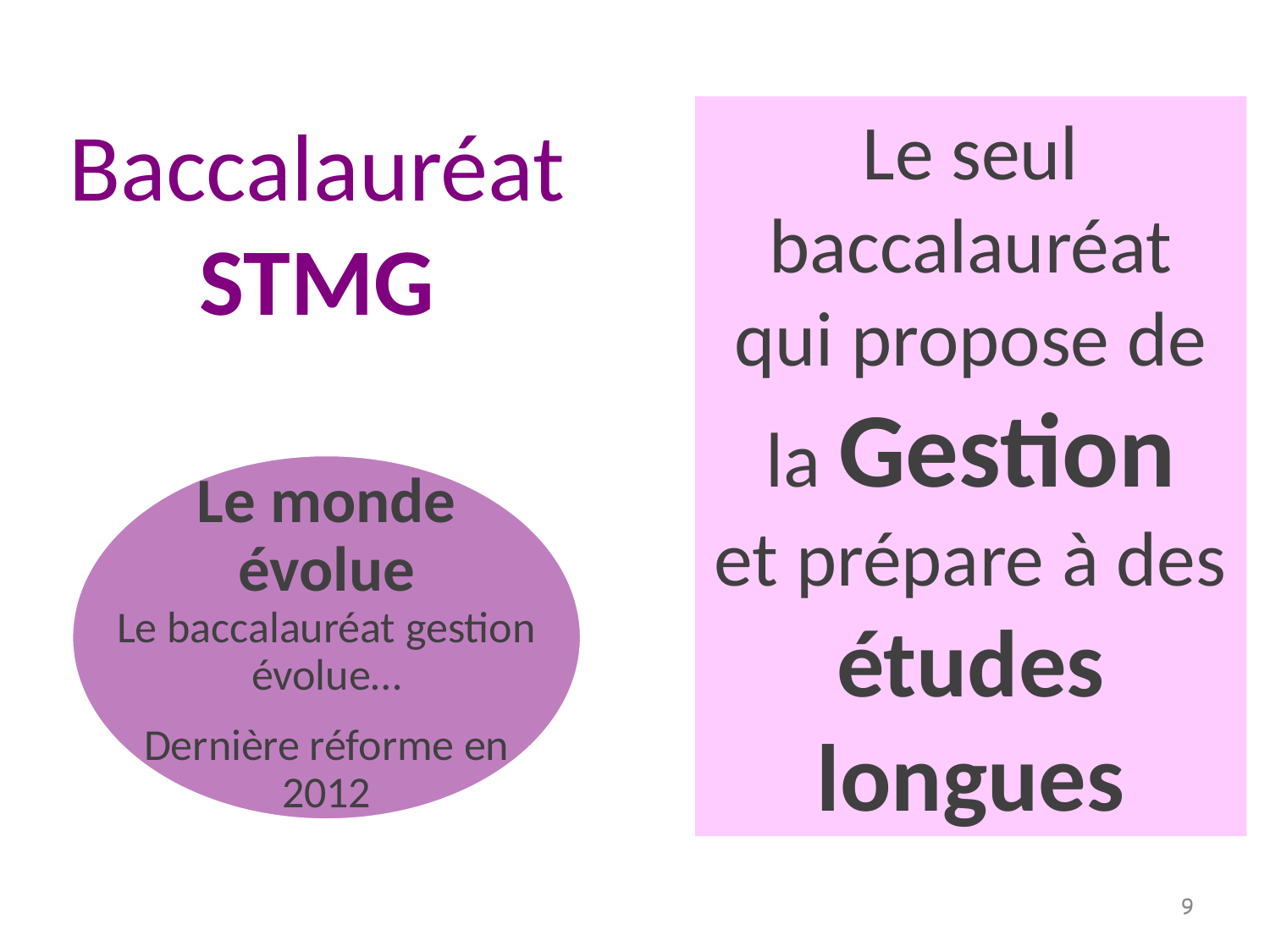

Le seul baccalauréat
qui propose de la Gestion
et prépare à des études longues
Baccalauréat STMG

Le monde évolue
Le baccalauréat gestion évolue…
Dernière réforme en 2012
9